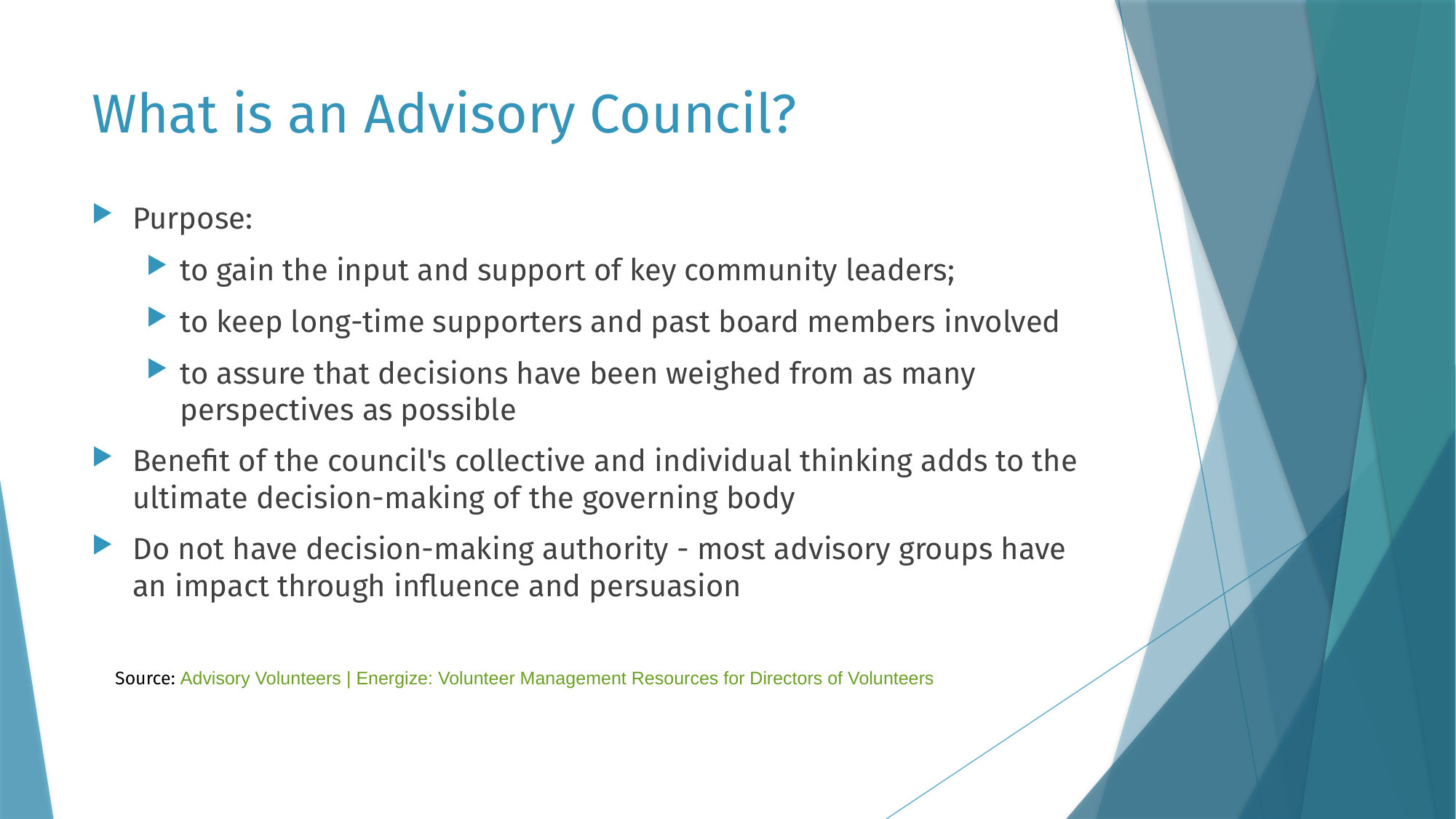

# What is an Advisory Council?
Purpose:
to gain the input and support of key community leaders;
to keep long-time supporters and past board members involved
to assure that decisions have been weighed from as many perspectives as possible
Benefit of the council's collective and individual thinking adds to the ultimate decision-making of the governing body
Do not have decision-making authority - most advisory groups have an impact through influence and persuasion

Source: Advisory Volunteers | Energize: Volunteer Management Resources for Directors of Volunteers